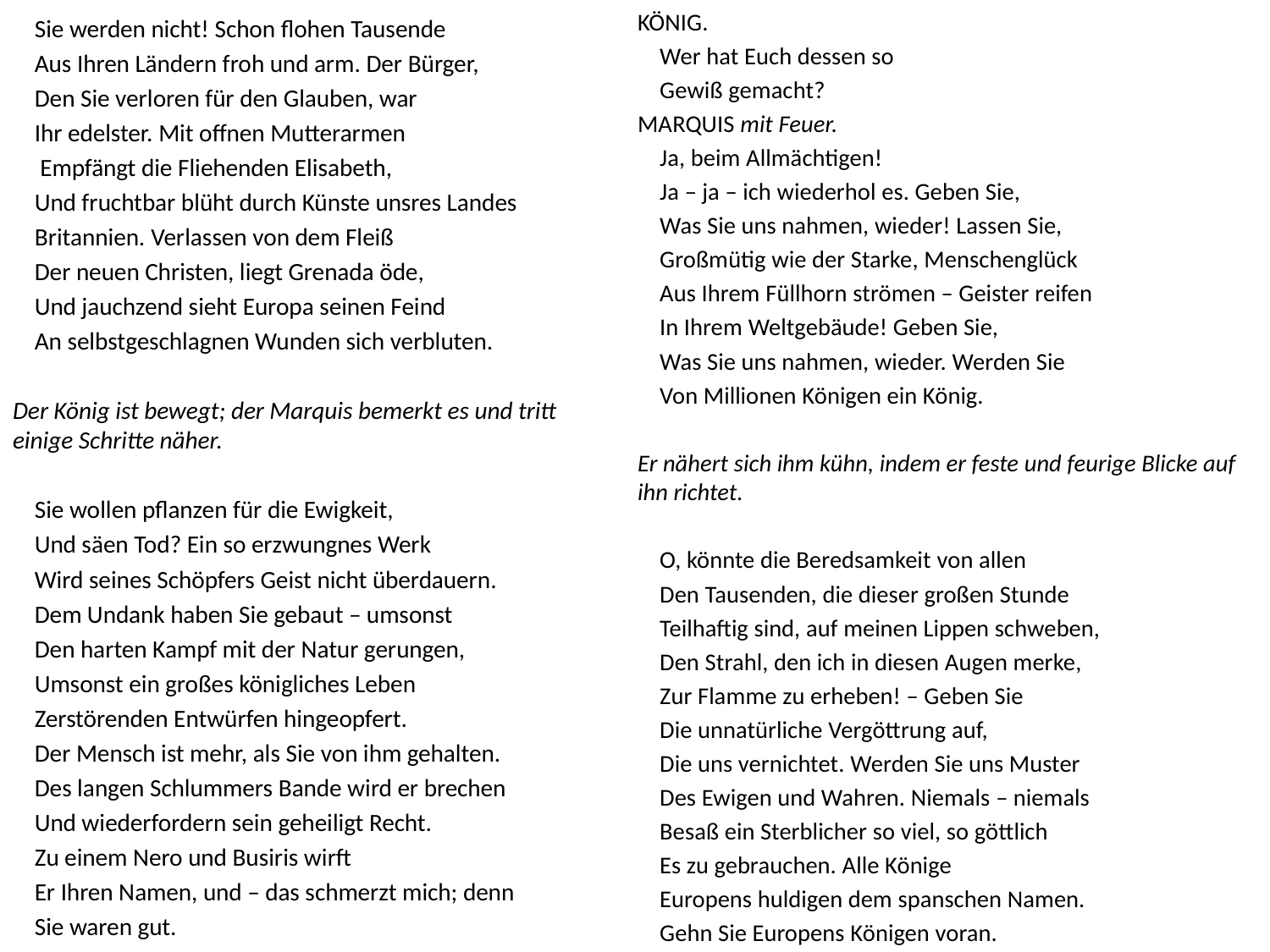

KÖNIG.
    Wer hat Euch dessen so
    Gewiß gemacht?
MARQUIS mit Feuer.
    Ja, beim Allmächtigen!
    Ja – ja – ich wiederhol es. Geben Sie,
    Was Sie uns nahmen, wieder! Lassen Sie,
    Großmütig wie der Starke, Menschenglück
    Aus Ihrem Füllhorn strömen – Geister reifen
    In Ihrem Weltgebäude! Geben Sie,
    Was Sie uns nahmen, wieder. Werden Sie
    Von Millionen Königen ein König.

Er nähert sich ihm kühn, indem er feste und feurige Blicke auf ihn richtet.

    O, könnte die Beredsamkeit von allen
    Den Tausenden, die dieser großen Stunde
    Teilhaftig sind, auf meinen Lippen schweben,
    Den Strahl, den ich in diesen Augen merke,
    Zur Flamme zu erheben! – Geben Sie
    Die unnatürliche Vergöttrung auf,
    Die uns vernichtet. Werden Sie uns Muster
    Des Ewigen und Wahren. Niemals – niemals
    Besaß ein Sterblicher so viel, so göttlich
    Es zu gebrauchen. Alle Könige
    Europens huldigen dem spanschen Namen.
    Gehn Sie Europens Königen voran.

    Sie werden nicht! Schon flohen Tausende
    Aus Ihren Ländern froh und arm. Der Bürger,
    Den Sie verloren für den Glauben, war
    Ihr edelster. Mit offnen Mutterarmen
     Empfängt die Fliehenden Elisabeth,
    Und fruchtbar blüht durch Künste unsres Landes
    Britannien. Verlassen von dem Fleiß
    Der neuen Christen, liegt Grenada öde,
    Und jauchzend sieht Europa seinen Feind
    An selbstgeschlagnen Wunden sich verbluten.

Der König ist bewegt; der Marquis bemerkt es und tritt einige Schritte näher.

    Sie wollen pflanzen für die Ewigkeit,
    Und säen Tod? Ein so erzwungnes Werk
    Wird seines Schöpfers Geist nicht überdauern.
    Dem Undank haben Sie gebaut – umsonst
    Den harten Kampf mit der Natur gerungen,
    Umsonst ein großes königliches Leben
    Zerstörenden Entwürfen hingeopfert.
    Der Mensch ist mehr, als Sie von ihm gehalten.
    Des langen Schlummers Bande wird er brechen
    Und wiederfordern sein geheiligt Recht.
    Zu einem Nero und Busiris wirft
    Er Ihren Namen, und – das schmerzt mich; denn
    Sie waren gut.